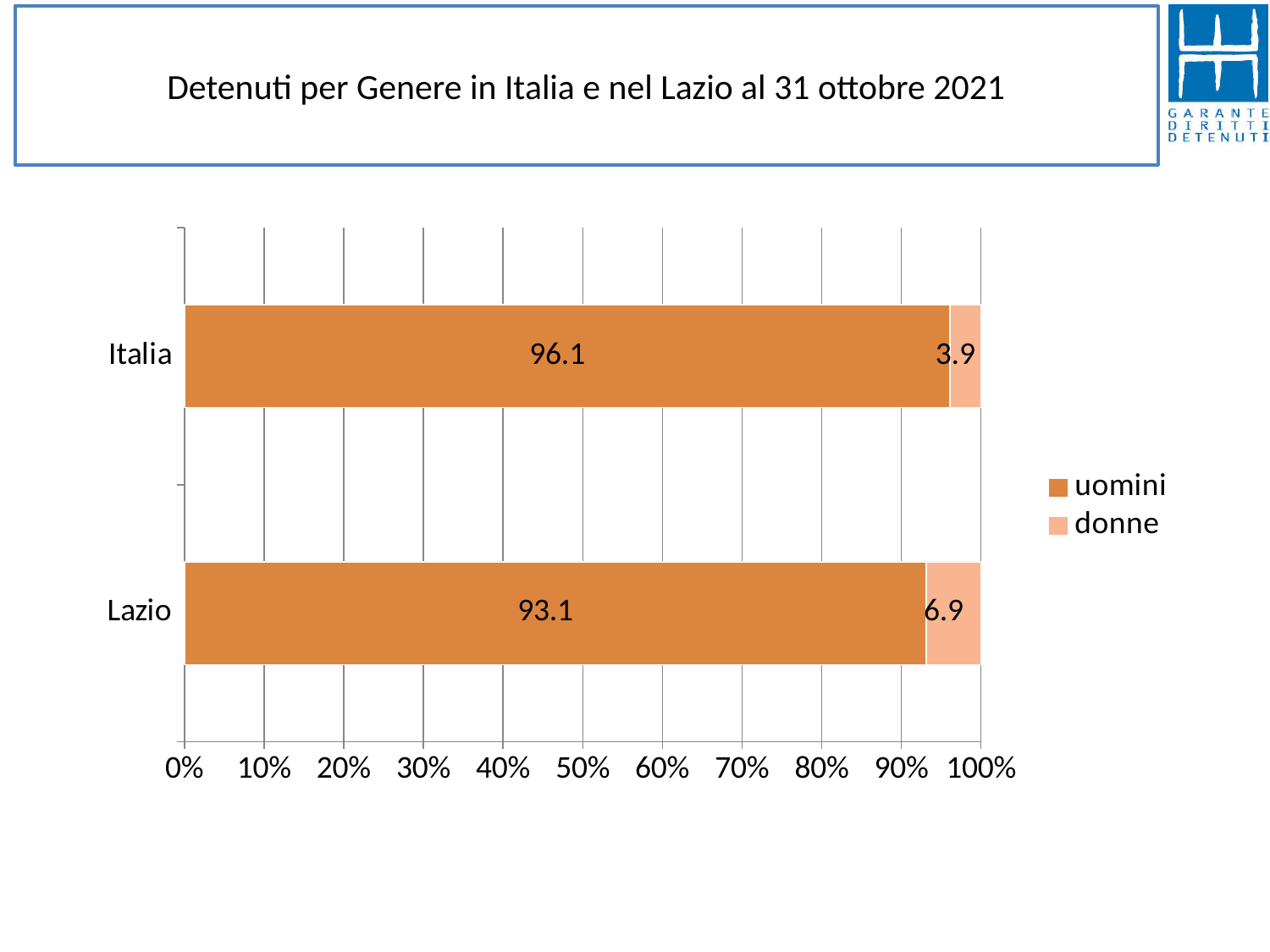

# Detenuti per Genere in Italia e nel Lazio al 31 ottobre 2021

### Chart

| Category | uomini  | donne |
|---|---|---|
| Lazio | 93.11942959001782 | 6.880570409982174 |
| Italia | 96.09258474966394 | 3.9074152503360526 |